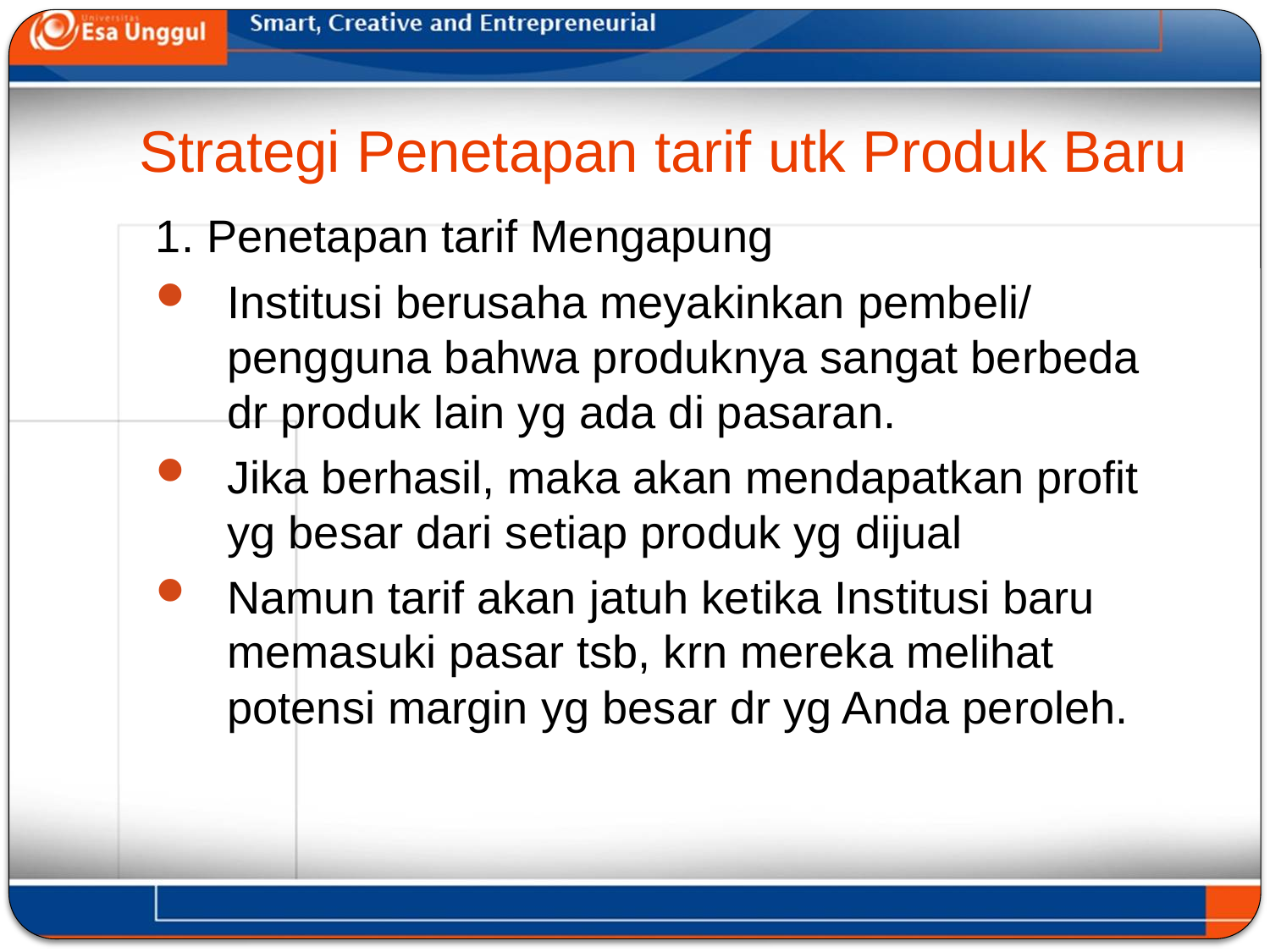

# Strategi Penetapan tarif utk Produk Baru
1. Penetapan tarif Mengapung
Institusi berusaha meyakinkan pembeli/ pengguna bahwa produknya sangat berbeda dr produk lain yg ada di pasaran.
Jika berhasil, maka akan mendapatkan profit yg besar dari setiap produk yg dijual
Namun tarif akan jatuh ketika Institusi baru memasuki pasar tsb, krn mereka melihat potensi margin yg besar dr yg Anda peroleh.